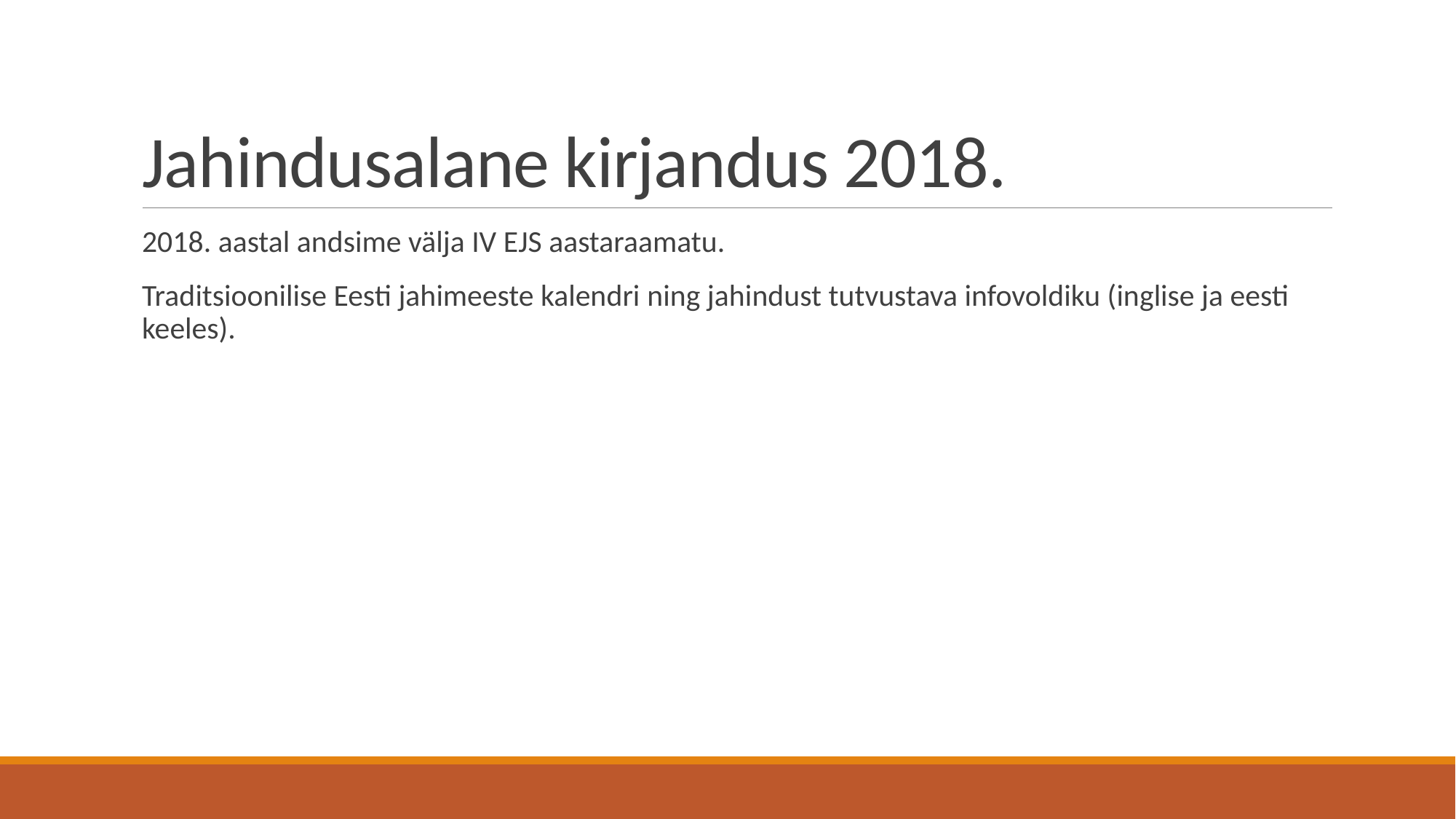

# Jahindusalane kirjandus 2018.
2018. aastal andsime välja IV EJS aastaraamatu.
Traditsioonilise Eesti jahimeeste kalendri ning jahindust tutvustava infovoldiku (inglise ja eesti keeles).